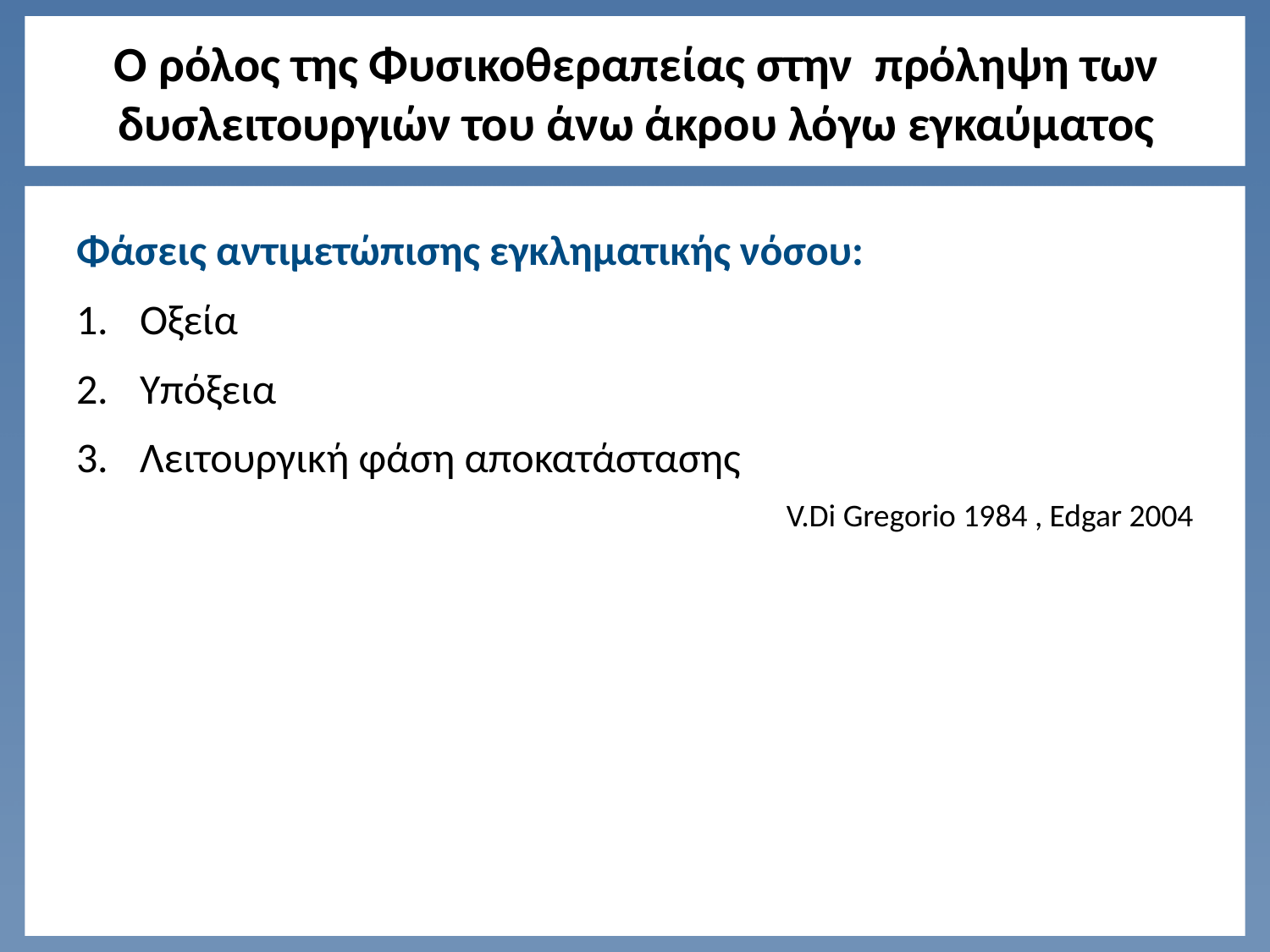

# Ο ρόλος της Φυσικοθεραπείας στην  πρόληψη των δυσλειτουργιών του άνω άκρου λόγω εγκαύματος
Φάσεις αντιμετώπισης εγκληματικής νόσου:
Οξεία
Υπόξεια
Λειτουργική φάση αποκατάστασης
V.Di Gregorio 1984 , Edgar 2004